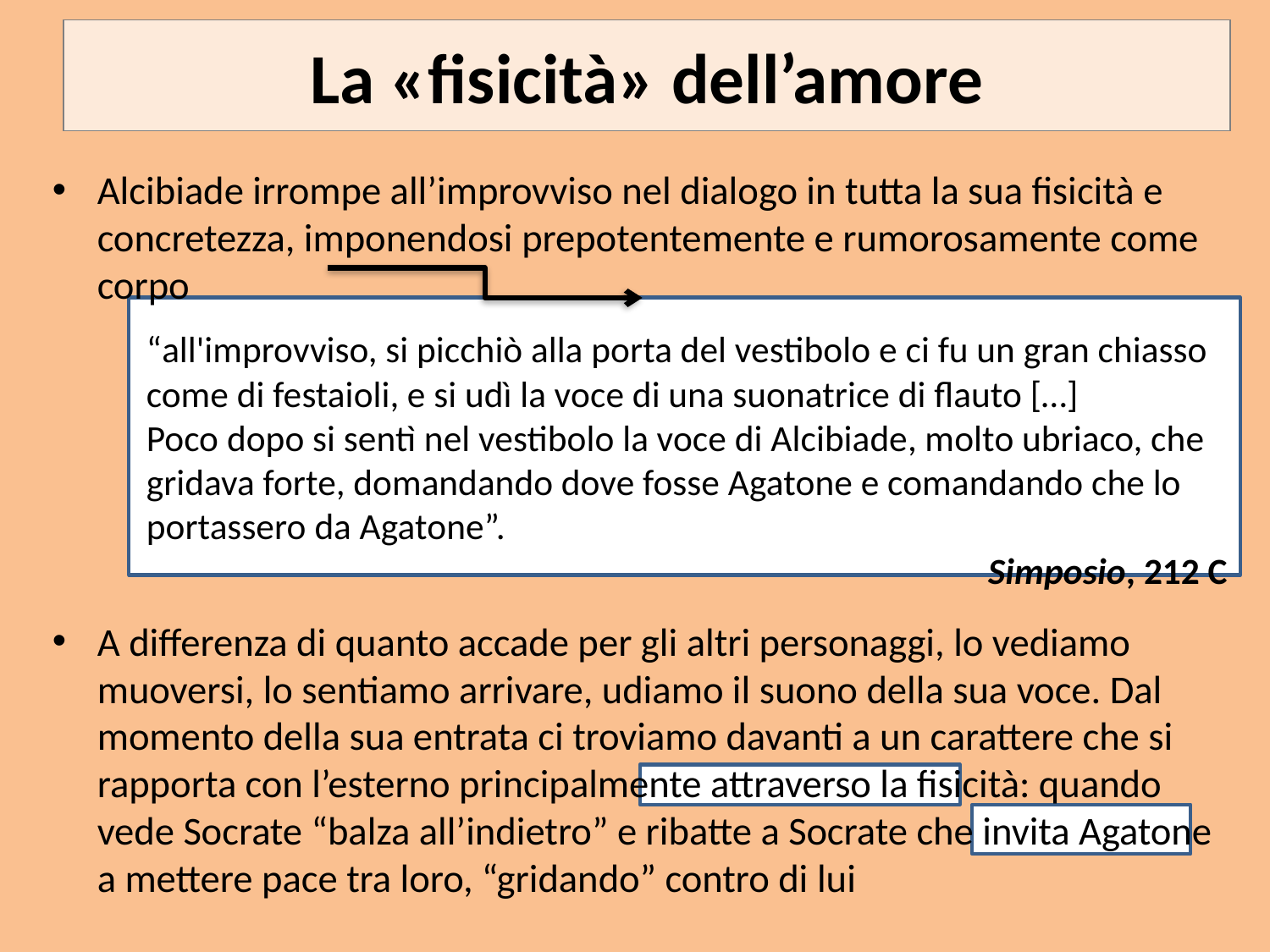

# La «fisicità» dell’amore
Alcibiade irrompe all’improvviso nel dialogo in tutta la sua fisicità e concretezza, imponendosi prepotentemente e rumorosamente come corpo
	“all'improvviso, si picchiò alla porta del vestibolo e ci fu un gran chiasso come di festaioli, e si udì la voce di una suonatrice di flauto […]
	Poco dopo si sentì nel vestibolo la voce di Alcibiade, molto ubriaco, che gridava forte, domandando dove fosse Agatone e comandando che lo portassero da Agatone”.
Simposio, 212 C
A differenza di quanto accade per gli altri personaggi, lo vediamo muoversi, lo sentiamo arrivare, udiamo il suono della sua voce. Dal momento della sua entrata ci troviamo davanti a un carattere che si rapporta con l’esterno principalmente attraverso la fisicità: quando vede Socrate “balza all’indietro” e ribatte a Socrate che invita Agatone a mettere pace tra loro, “gridando” contro di lui